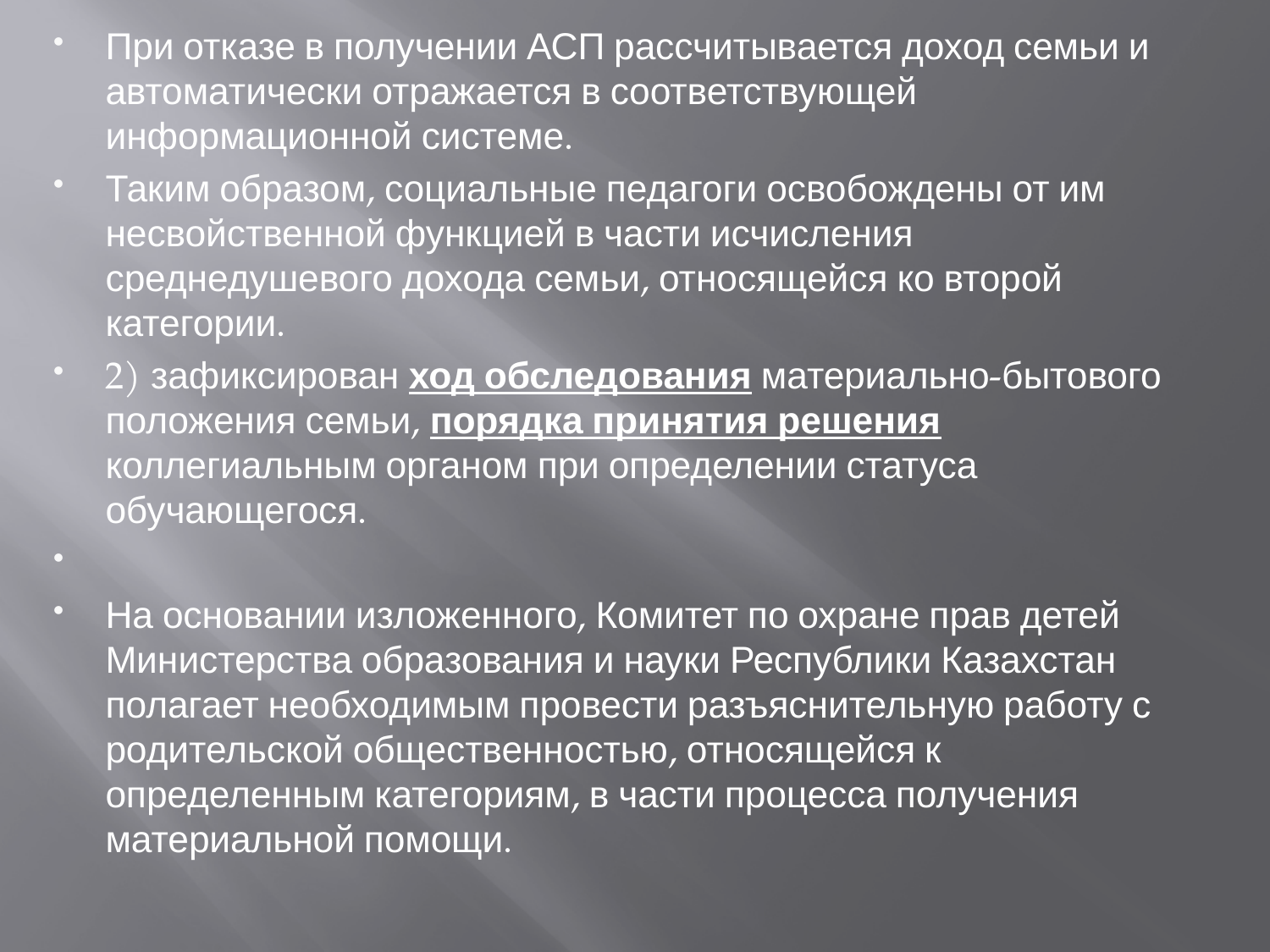

При отказе в получении АСП рассчитывается доход семьи и автоматически отражается в соответствующей информационной системе.
Таким образом, социальные педагоги освобождены от им несвойственной функцией в части исчисления среднедушевого дохода семьи, относящейся ко второй категории.
2) зафиксирован ход обследования материально-бытового положения семьи, порядка принятия решения коллегиальным органом при определении статуса обучающегося.

На основании изложенного, Комитет по охране прав детей Министерства образования и науки Республики Казахстан полагает необходимым провести разъяснительную работу с родительской общественностью, относящейся к определенным категориям, в части процесса получения материальной помощи.